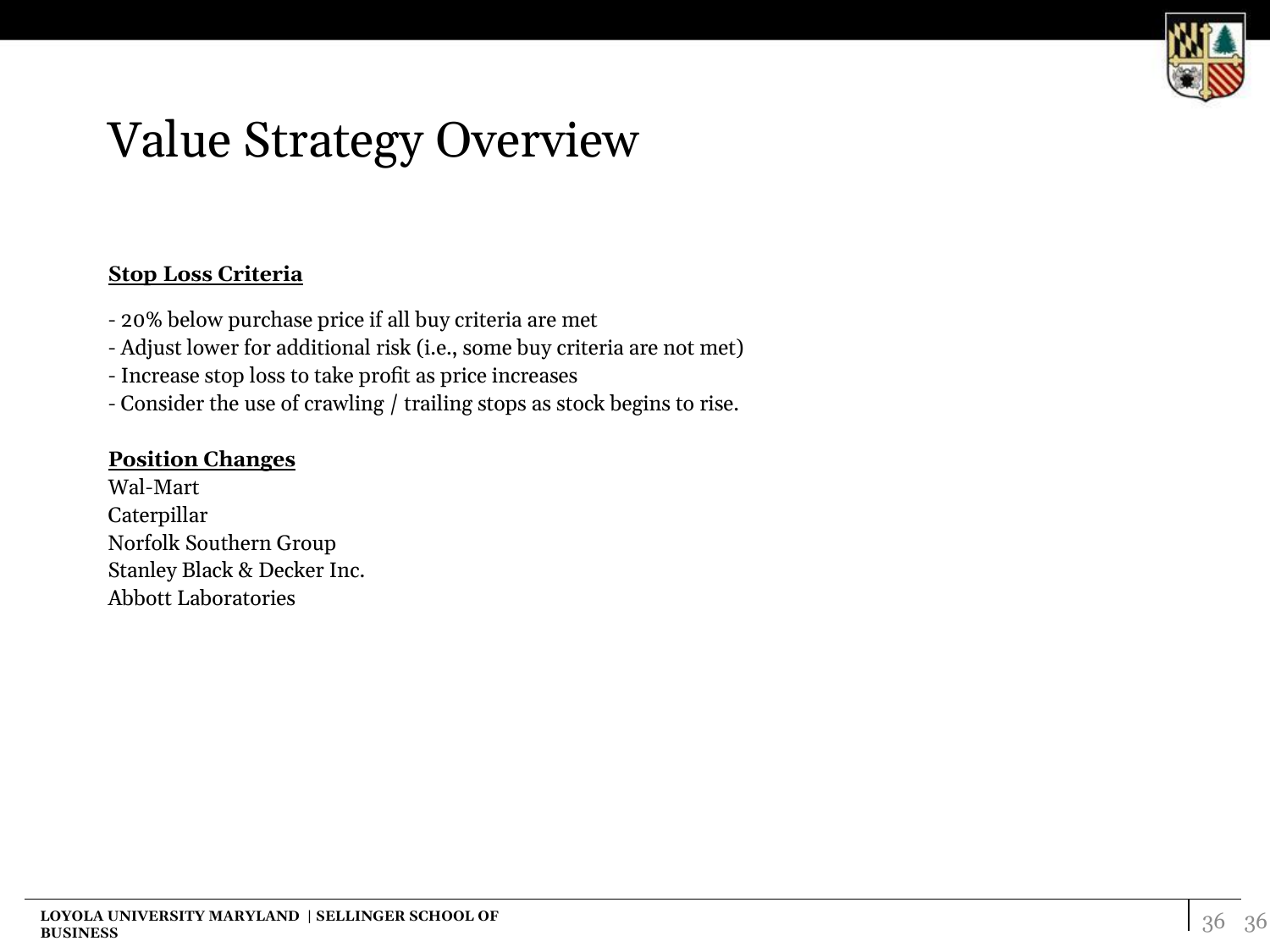

# Value Strategy Overview
Stop Loss Criteria

- 20% below purchase price if all buy criteria are met
- Adjust lower for additional risk (i.e., some buy criteria are not met)
- Increase stop loss to take profit as price increases
- Consider the use of crawling / trailing stops as stock begins to rise.

Position Changes
Wal-Mart
Caterpillar
Norfolk Southern Group
Stanley Black & Decker Inc.
Abbott Laboratories

36